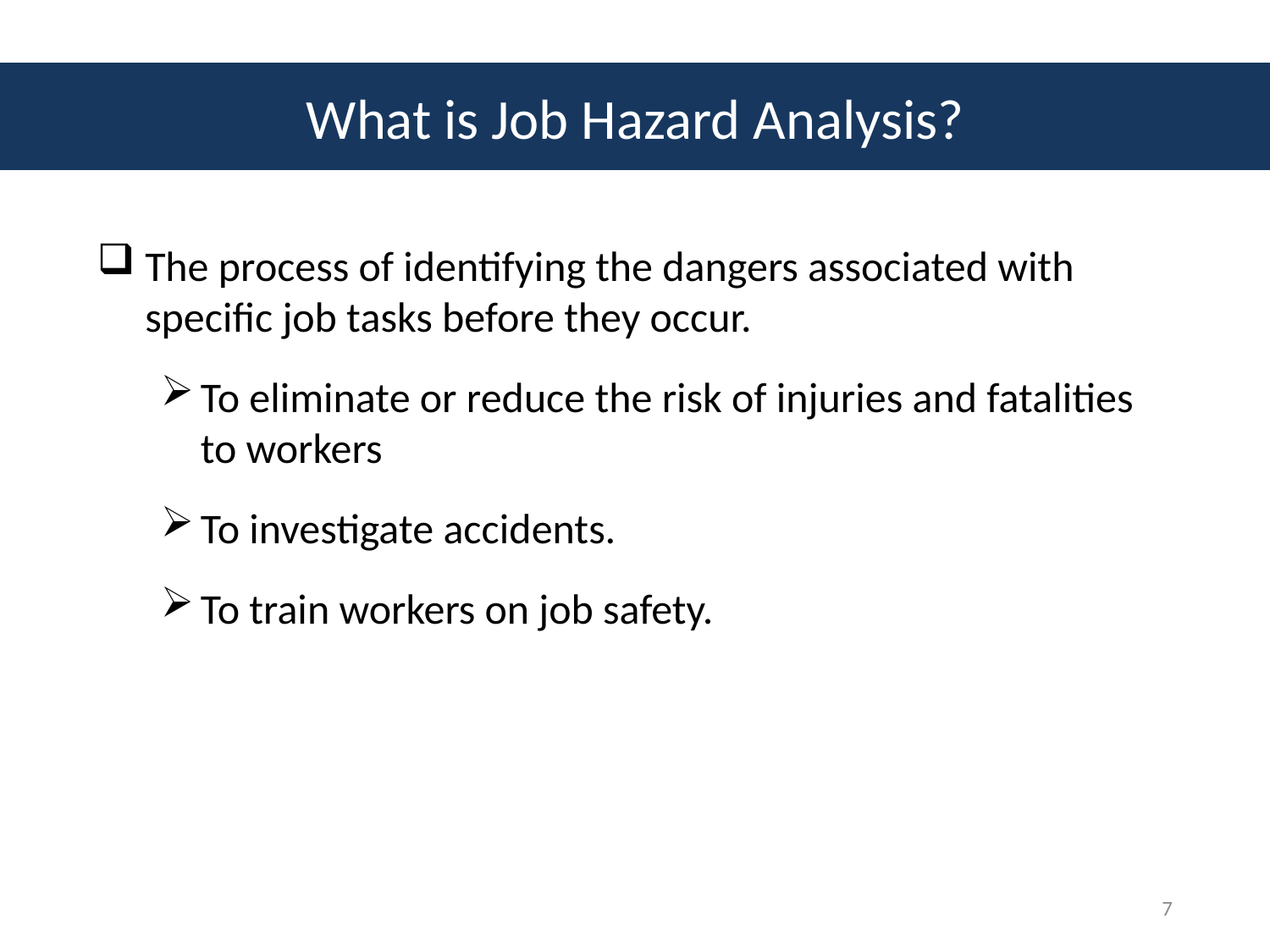

# What is Job Hazard Analysis?
What is Job Hazard Analysis?
The process of identifying the dangers associated with specific job tasks before they occur.
To eliminate or reduce the risk of injuries and fatalities to workers
To investigate accidents.
To train workers on job safety.
7